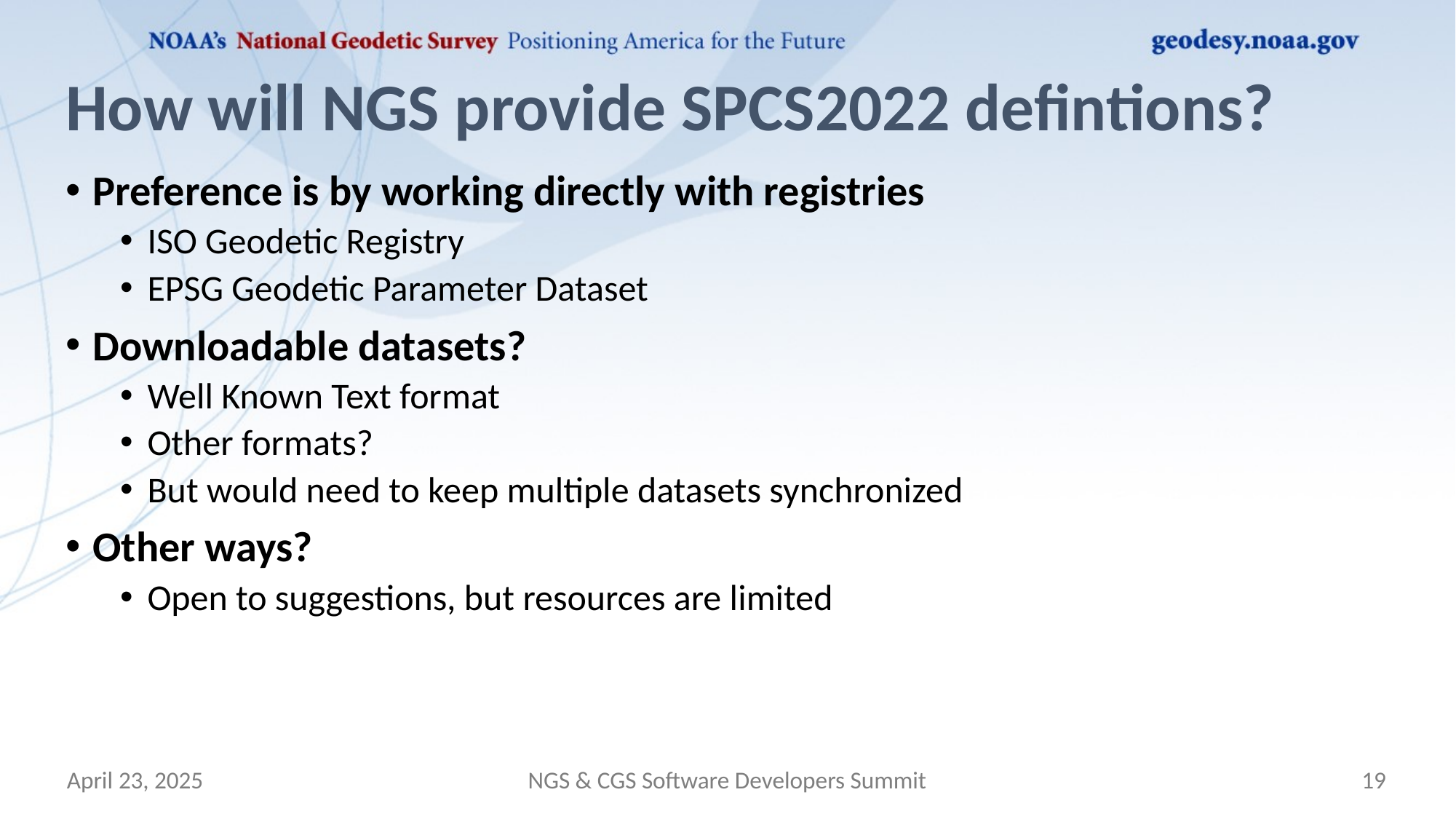

# How will NGS provide SPCS2022 defintions?
Preference is by working directly with registries
ISO Geodetic Registry
EPSG Geodetic Parameter Dataset
Downloadable datasets?
Well Known Text format
Other formats?
But would need to keep multiple datasets synchronized
Other ways?
Open to suggestions, but resources are limited
April 23, 2025
NGS & CGS Software Developers Summit
19